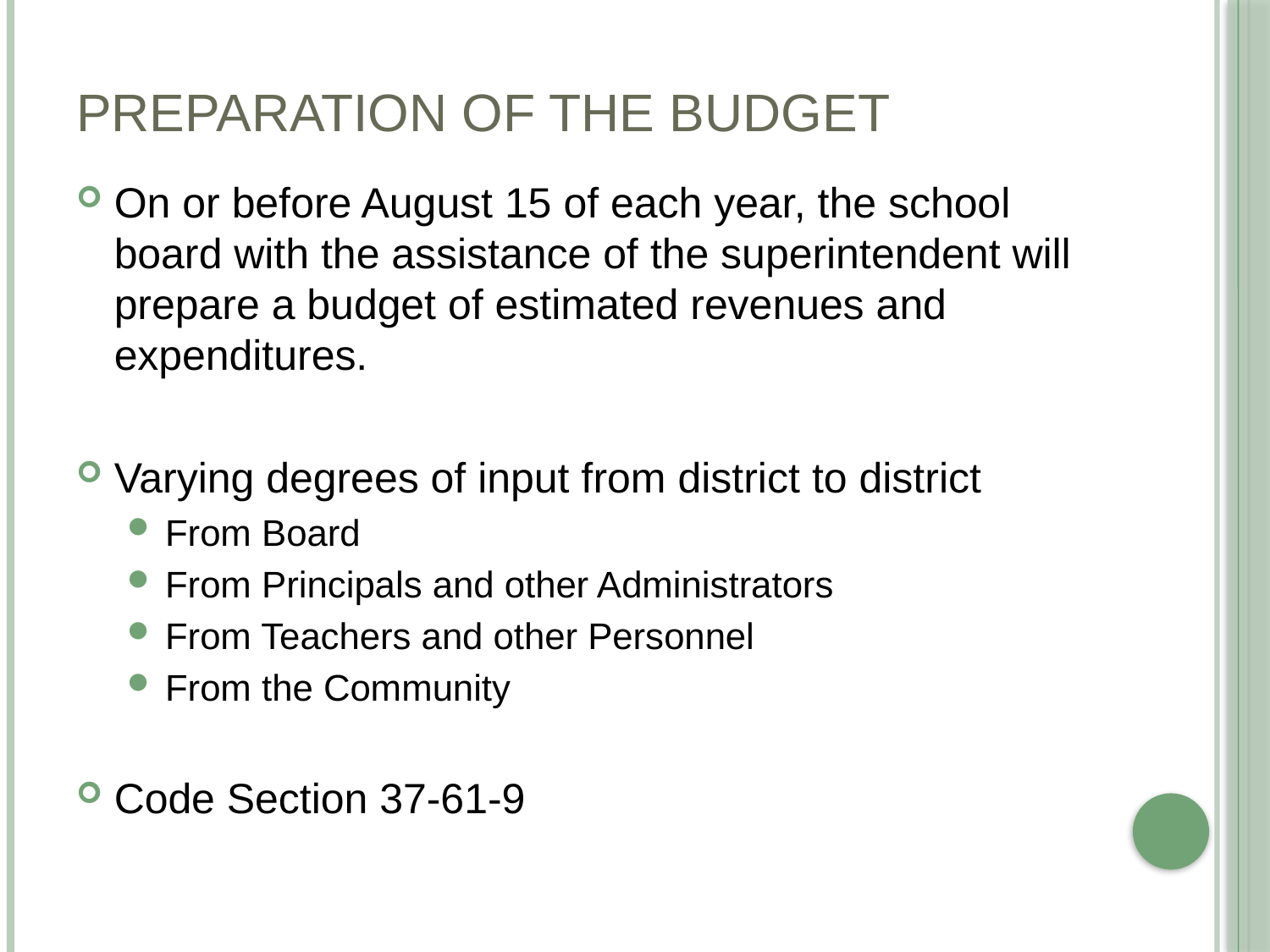

# PREPARATION OF THE BUDGET
On or before August 15 of each year, the school board with the assistance of the superintendent will prepare a budget of estimated revenues and expenditures.

Varying degrees of input from district to district
From Board
From Principals and other Administrators
From Teachers and other Personnel
From the Community

Code Section 37-61-9